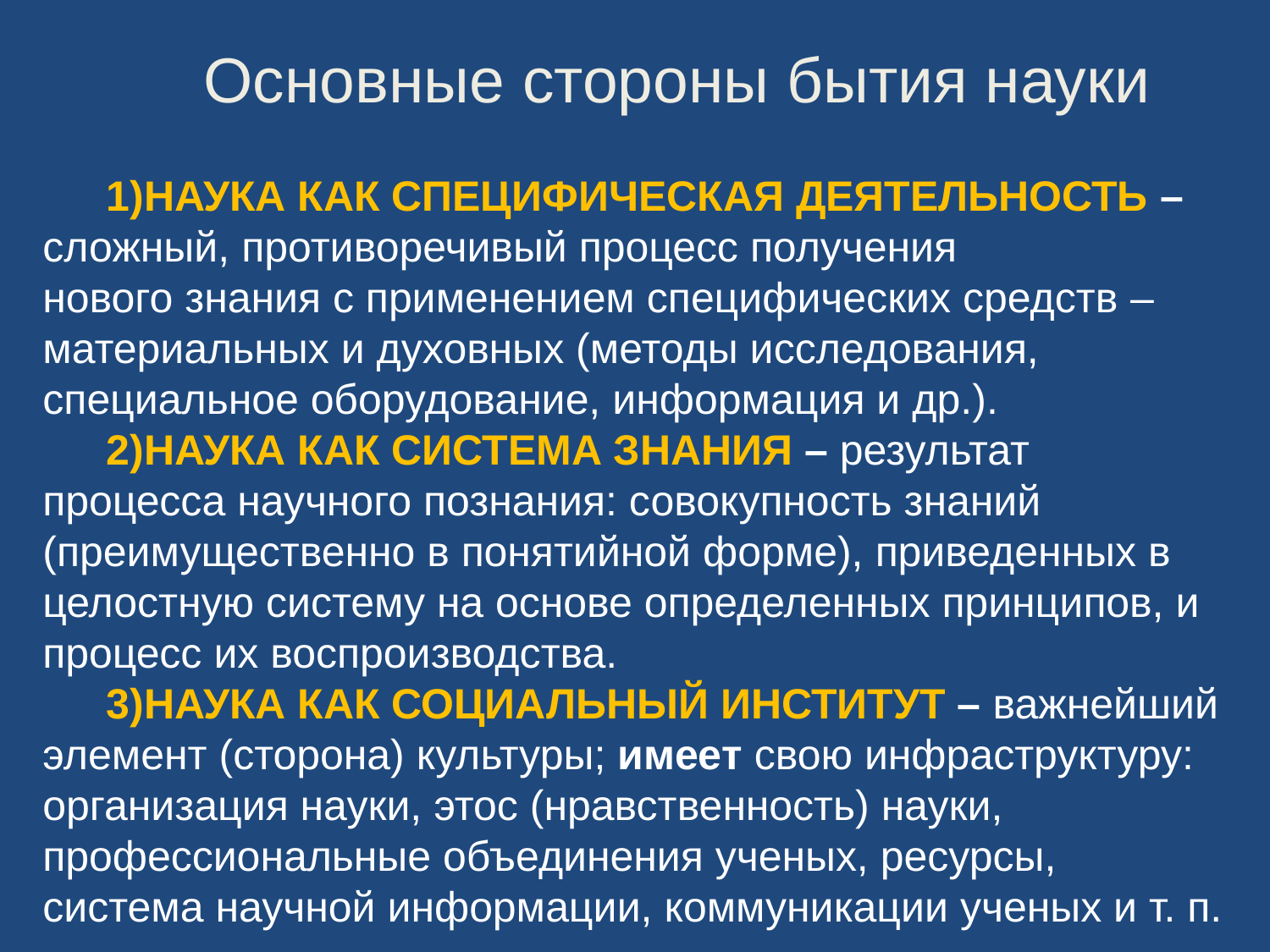

Основные стороны бытия науки
НАУКА КАК СПЕЦИФИЧЕСКАЯ ДЕЯТЕЛЬНОСТЬ –  сложный, противоречивый процесс получения
нового знания с применением специфических средств – материальных и духовных (методы исследования, специальное оборудование, информация и др.).
НАУКА КАК СИСТЕМА ЗНАНИЯ – результат  процесса научного познания: совокупность знаний (преимущественно в понятийной форме), приведенных в целостную систему на основе определенных принципов, и процесс их воспроизводства.
НАУКА КАК СОЦИАЛЬНЫЙ ИНСТИТУТ – важнейший элемент (сторона) культуры; имеет свою инфраструктуру: организация науки, этос (нравственность) науки, профессиональные объединения ученых, ресурсы, система научной информации, коммуникации ученых и т. п.